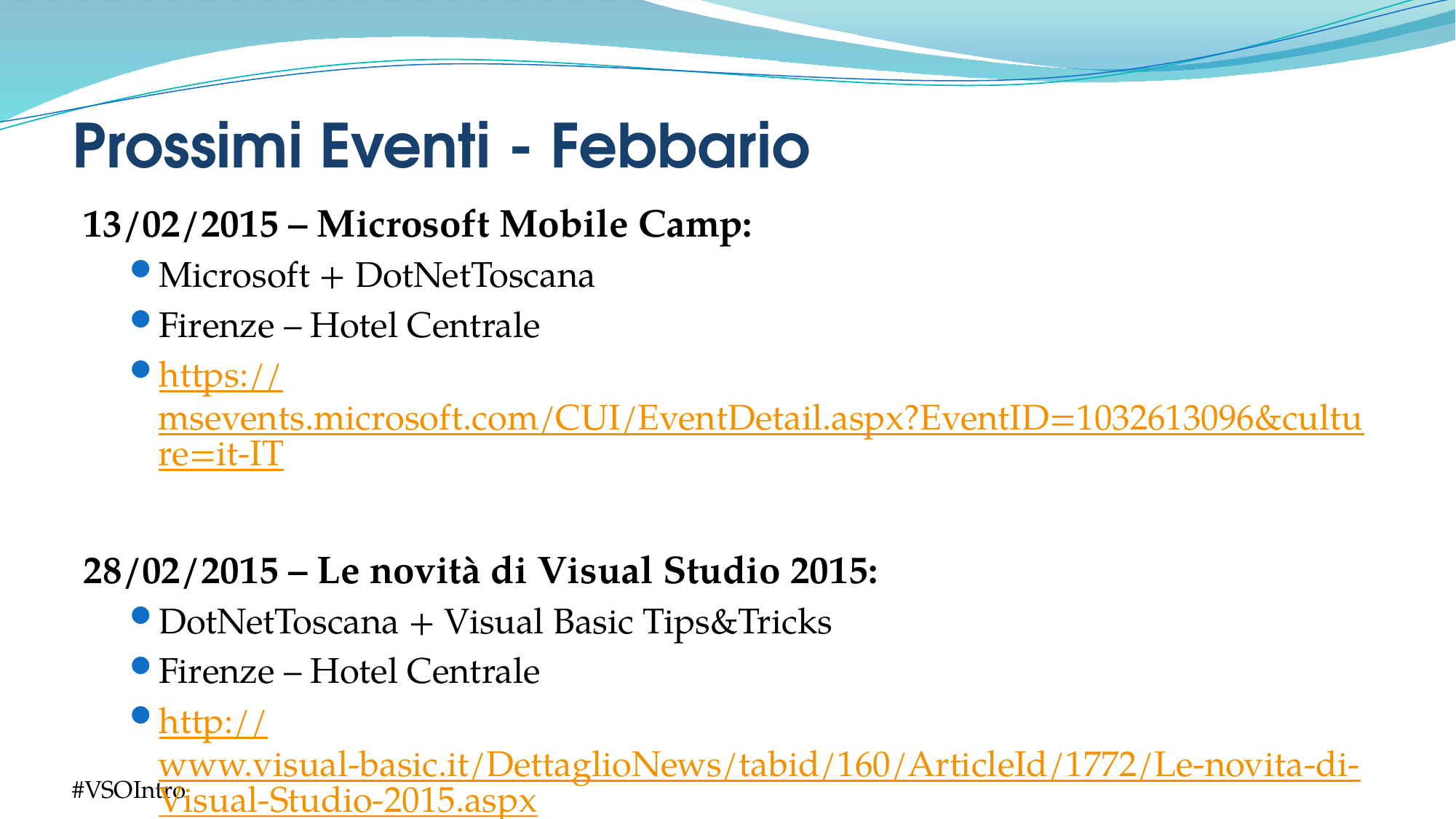

# Prossimi Eventi - Febbario
13/02/2015 – Microsoft Mobile Camp:
Microsoft + DotNetToscana
Firenze – Hotel Centrale
https://msevents.microsoft.com/CUI/EventDetail.aspx?EventID=1032613096&culture=it-IT

28/02/2015 – Le novità di Visual Studio 2015:
DotNetToscana + Visual Basic Tips&Tricks
Firenze – Hotel Centrale
http://www.visual-basic.it/DettaglioNews/tabid/160/ArticleId/1772/Le-novita-di-Visual-Studio-2015.aspx

#VSOIntro